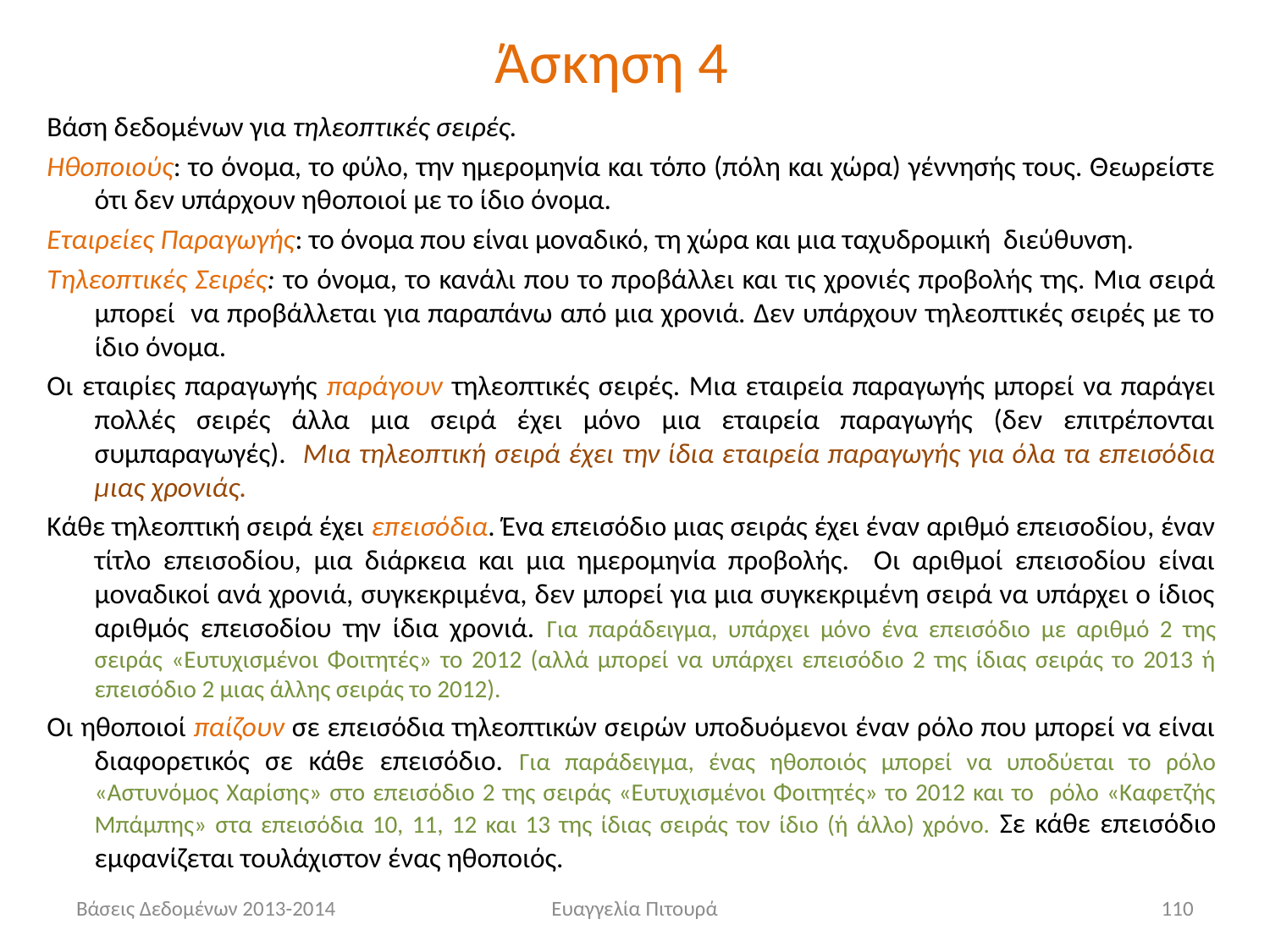

# Άσκηση 4
Βάση δεδομένων για τηλεοπτικές σειρές.
Ηθοποιούς: το όνομα, το φύλο, την ημερομηνία και τόπο (πόλη και χώρα) γέννησής τους. Θεωρείστε ότι δεν υπάρχουν ηθοποιοί με το ίδιο όνομα.
Εταιρείες Παραγωγής: το όνομα που είναι μοναδικό, τη χώρα και μια ταχυδρομική  διεύθυνση.
Τηλεοπτικές Σειρές: το όνομα, το κανάλι που το προβάλλει και τις χρονιές προβολής της. Μια σειρά μπορεί  να προβάλλεται για παραπάνω από μια χρονιά. Δεν υπάρχουν τηλεοπτικές σειρές με το ίδιο όνομα.
Οι εταιρίες παραγωγής παράγουν τηλεοπτικές σειρές. Μια εταιρεία παραγωγής μπορεί να παράγει πολλές σειρές άλλα μια σειρά έχει μόνο μια εταιρεία παραγωγής (δεν επιτρέπονται συμπαραγωγές).  Μια τηλεοπτική σειρά έχει την ίδια εταιρεία παραγωγής για όλα τα επεισόδια μιας χρονιάς.
Κάθε τηλεοπτική σειρά έχει επεισόδια. Ένα επεισόδιο μιας σειράς έχει έναν αριθμό επεισοδίου, έναν τίτλο επεισοδίου, μια διάρκεια και μια ημερομηνία προβολής.  Οι αριθμοί επεισοδίου είναι μοναδικοί ανά χρονιά, συγκεκριμένα, δεν μπορεί για μια συγκεκριμένη σειρά να υπάρχει ο ίδιος αριθμός επεισοδίου την ίδια χρονιά. Για παράδειγμα, υπάρχει μόνο ένα επεισόδιο με αριθμό 2 της σειράς «Ευτυχισμένοι Φοιτητές» το 2012 (αλλά μπορεί να υπάρχει επεισόδιο 2 της ίδιας σειράς το 2013 ή επεισόδιο 2 μιας άλλης σειράς το 2012).
Οι ηθοποιοί παίζουν σε επεισόδια τηλεοπτικών σειρών υποδυόμενοι έναν ρόλο που μπορεί να είναι διαφορετικός σε κάθε επεισόδιο. Για παράδειγμα, ένας ηθοποιός μπορεί να υποδύεται το ρόλο «Αστυνόμος Χαρίσης» στο επεισόδιο 2 της σειράς «Ευτυχισμένοι Φοιτητές» το 2012 και το  ρόλο «Καφετζής Μπάμπης» στα επεισόδια 10, 11, 12 και 13 της ίδιας σειράς τον ίδιο (ή άλλο) χρόνο. Σε κάθε επεισόδιο εμφανίζεται τουλάχιστον ένας ηθοποιός.
Βάσεις Δεδομένων 2013-2014
Ευαγγελία Πιτουρά
110